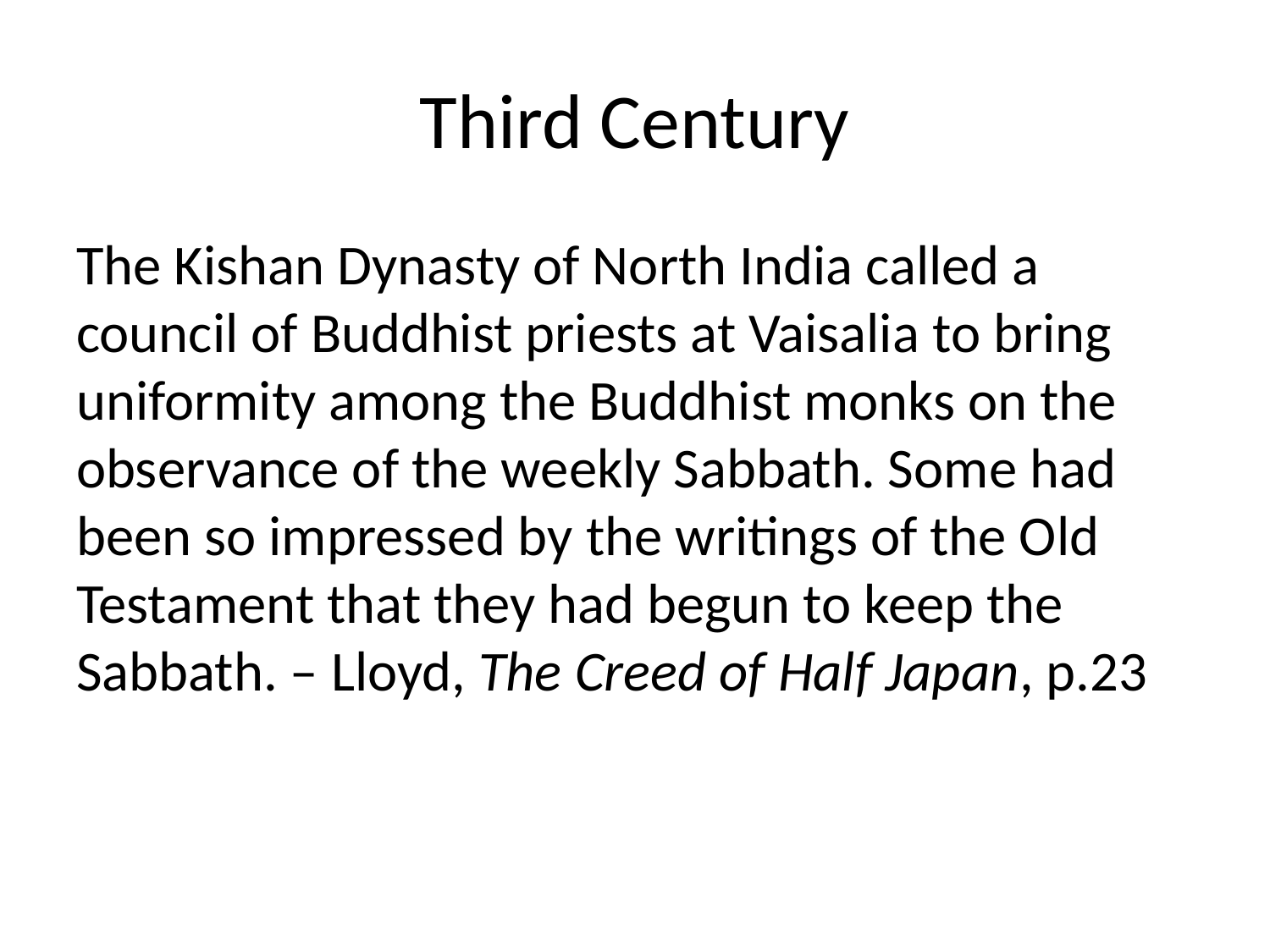

# Third Century
The Kishan Dynasty of North India called a council of Buddhist priests at Vaisalia to bring uniformity among the Buddhist monks on the observance of the weekly Sabbath. Some had been so impressed by the writings of the Old Testament that they had begun to keep the Sabbath. – Lloyd, The Creed of Half Japan, p.23